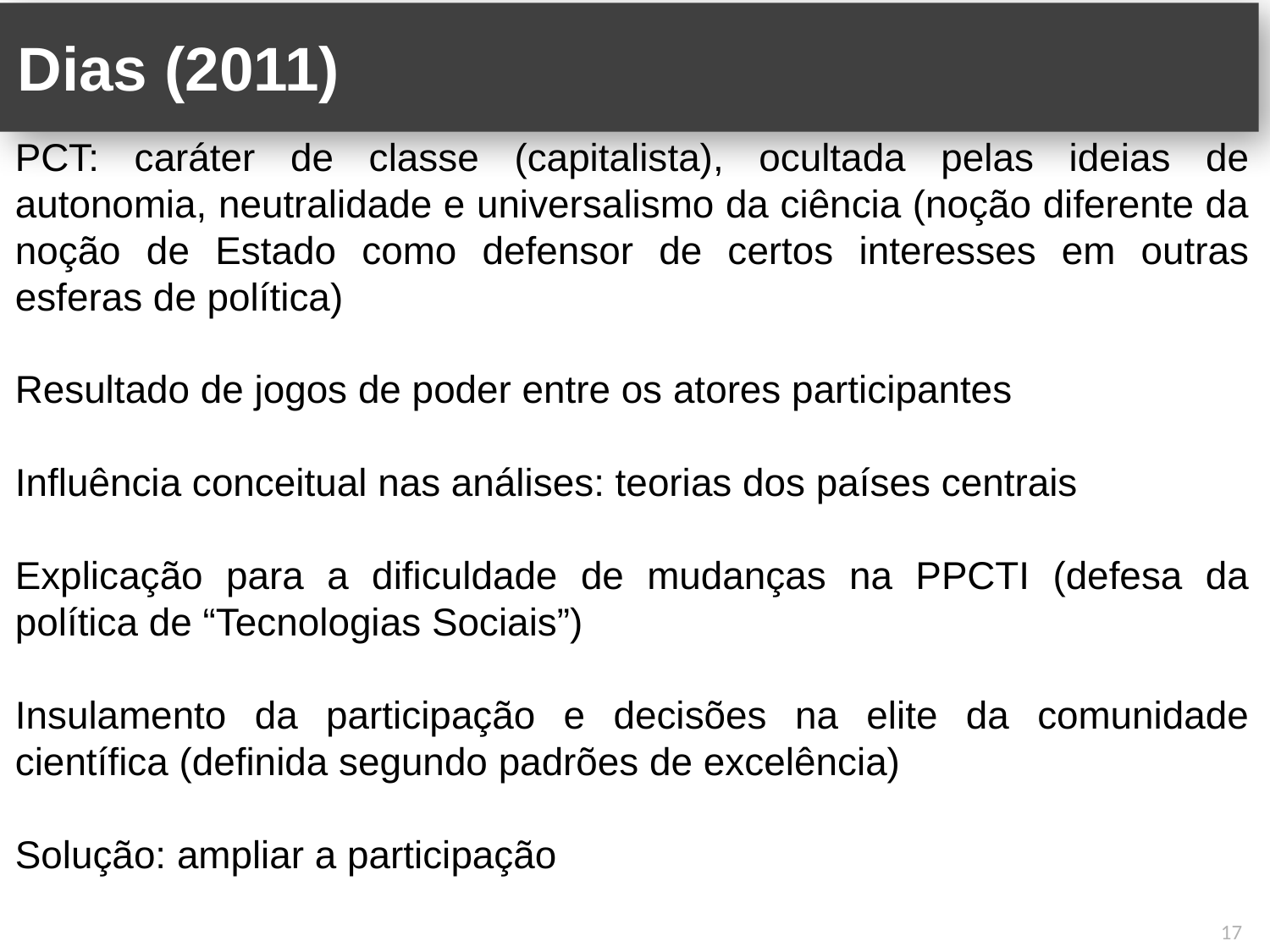

# Dias (2011)
PCT: caráter de classe (capitalista), ocultada pelas ideias de autonomia, neutralidade e universalismo da ciência (noção diferente da noção de Estado como defensor de certos interesses em outras esferas de política)

Resultado de jogos de poder entre os atores participantes

Influência conceitual nas análises: teorias dos países centrais

Explicação para a dificuldade de mudanças na PPCTI (defesa da política de “Tecnologias Sociais”)

Insulamento da participação e decisões na elite da comunidade científica (definida segundo padrões de excelência)

Solução: ampliar a participação

17